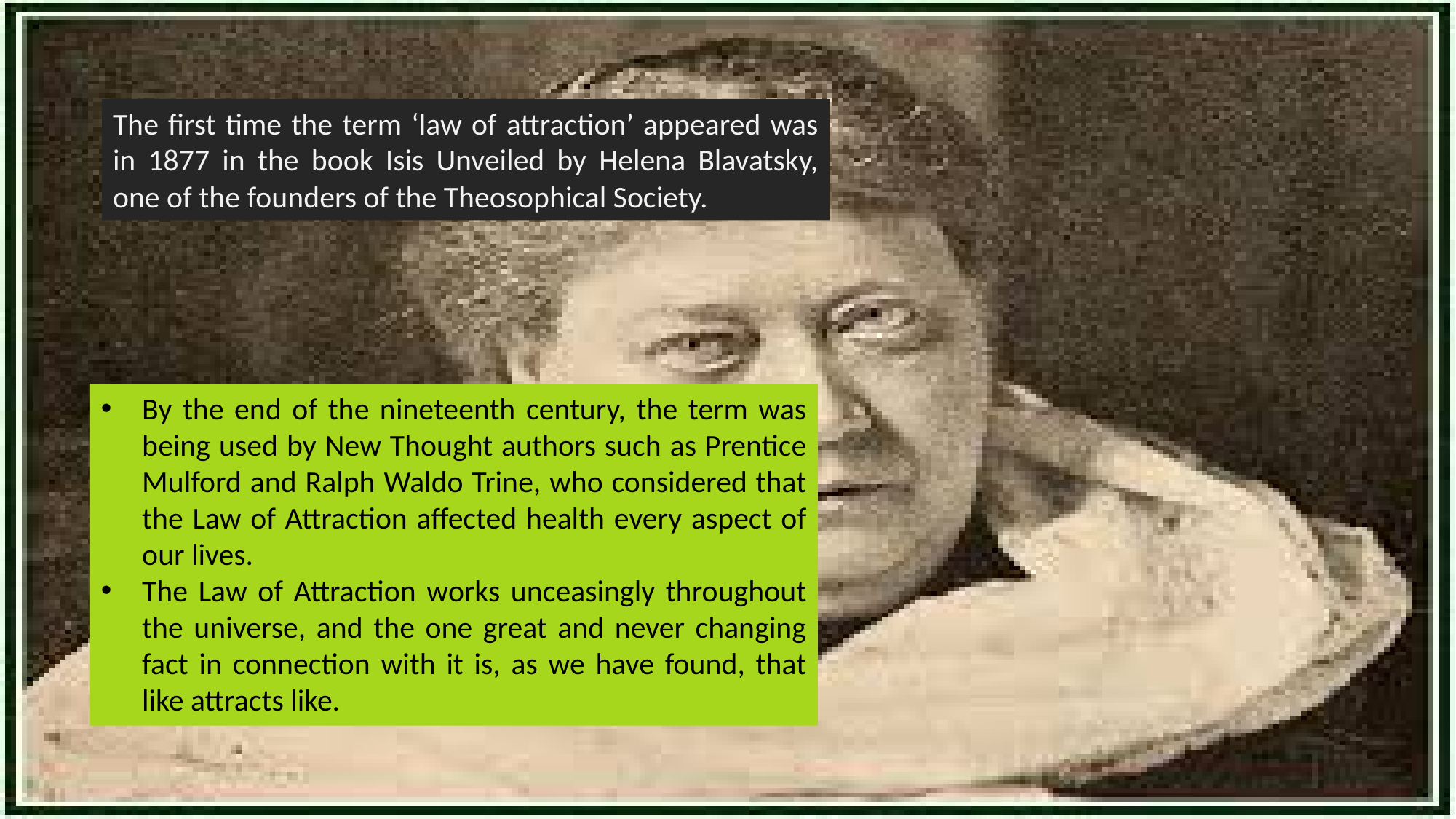

The first time the term ‘law of attraction’ appeared was in 1877 in the book Isis Unveiled by Helena Blavatsky, one of the founders of the Theosophical Society.
By the end of the nineteenth century, the term was being used by New Thought authors such as Prentice Mulford and Ralph Waldo Trine, who considered that the Law of Attraction affected health every aspect of our lives.
The Law of Attraction works unceasingly throughout the universe, and the one great and never changing fact in connection with it is, as we have found, that like attracts like.